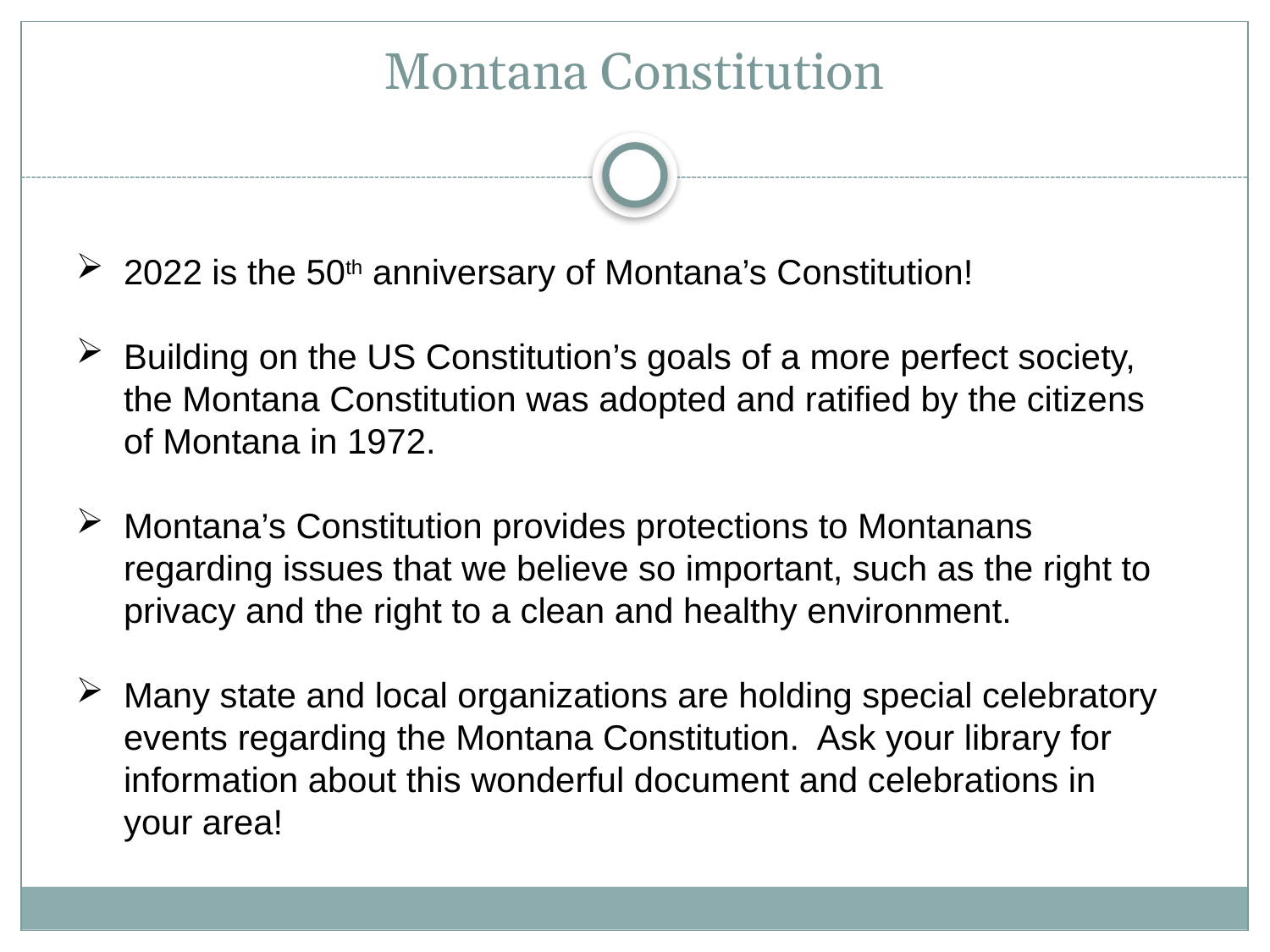

# Montana Constitution

2022 is the 50th anniversary of Montana’s Constitution!

Building on the US Constitution’s goals of a more perfect society, the Montana Constitution was adopted and ratified by the citizens of Montana in 1972.

Montana’s Constitution provides protections to Montanans regarding issues that we believe so important, such as the right to privacy and the right to a clean and healthy environment.

Many state and local organizations are holding special celebratory events regarding the Montana Constitution.  Ask your library for information about this wonderful document and celebrations in your area!